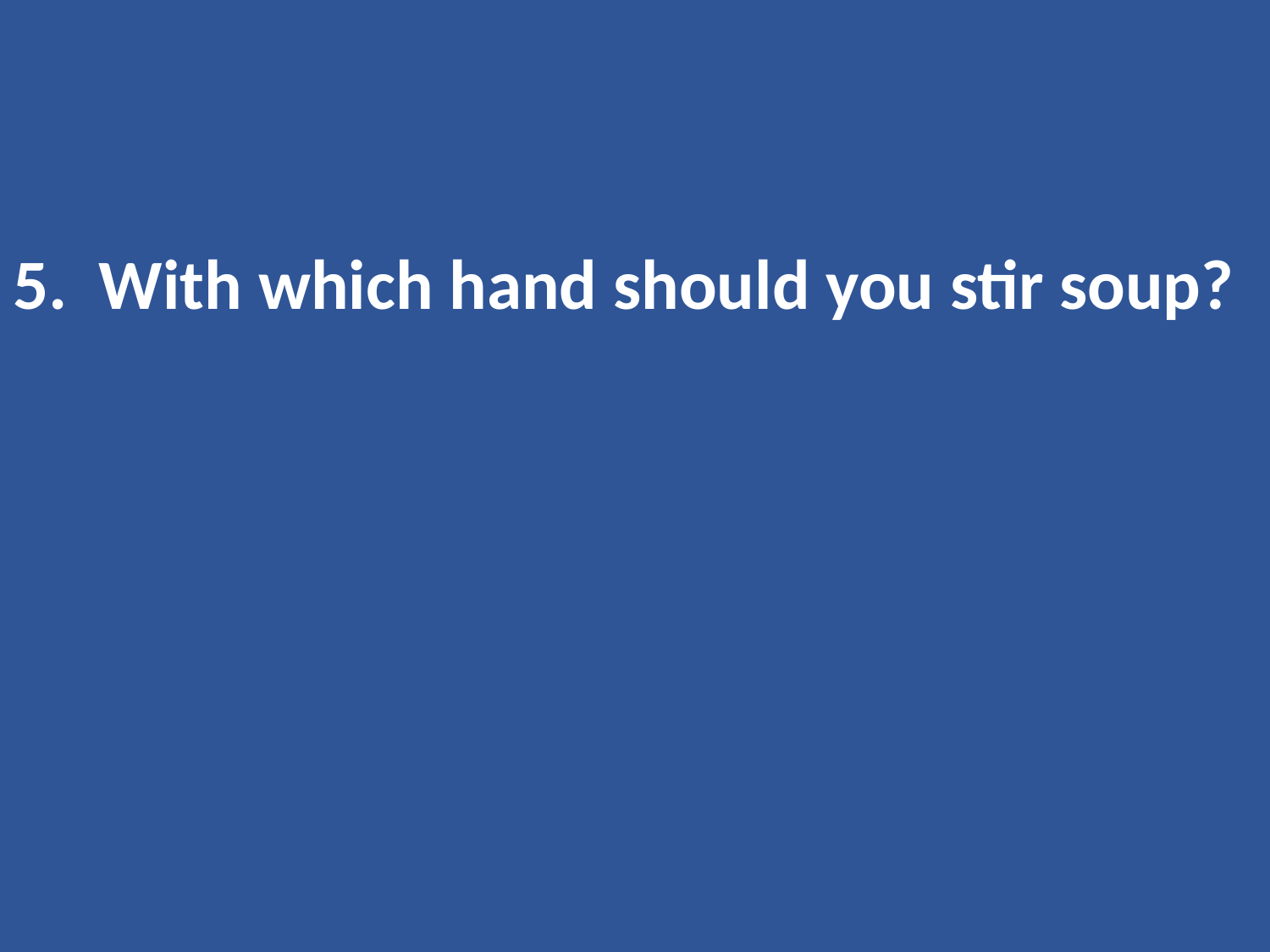

5.  With which hand should you stir soup?